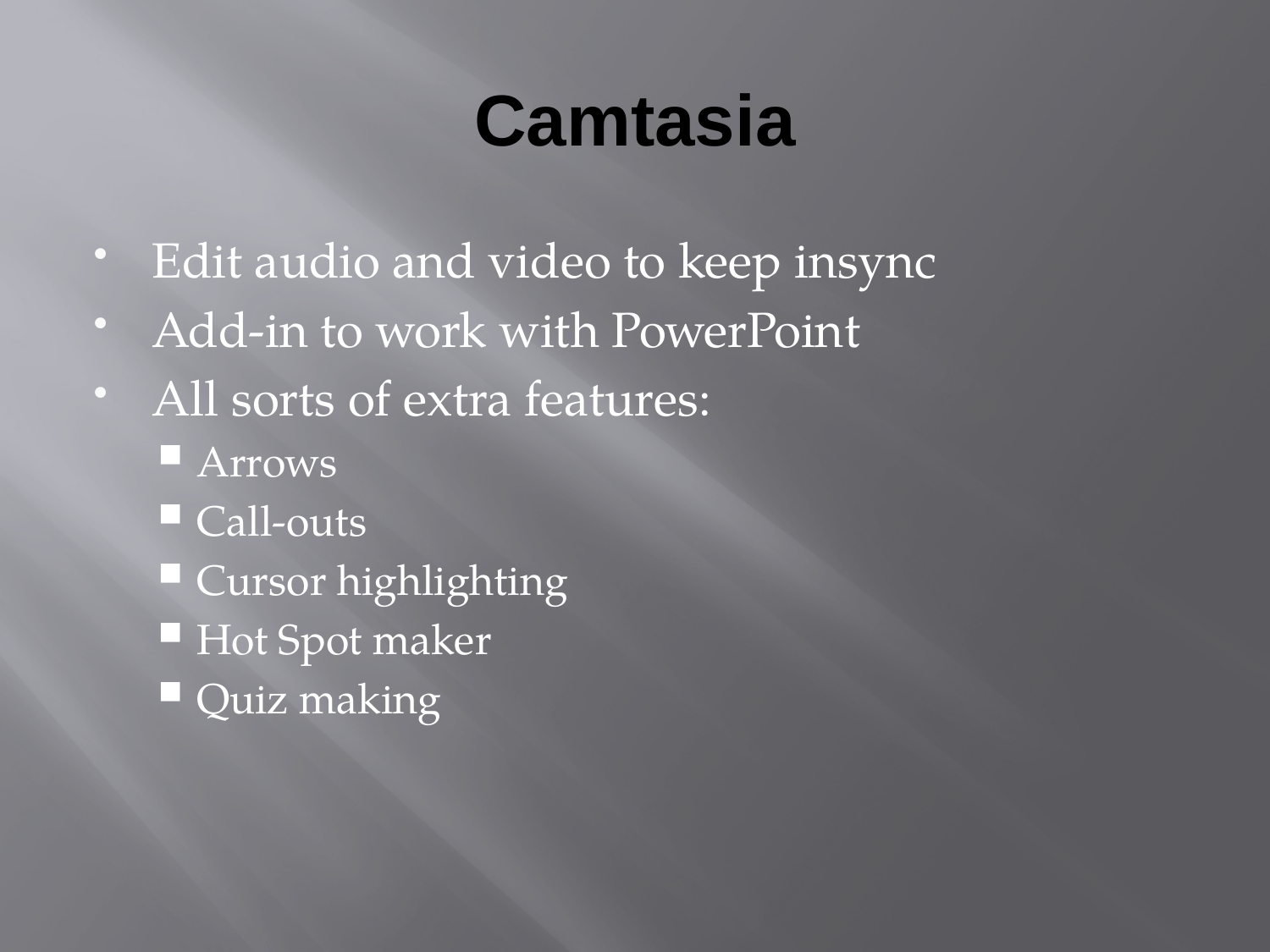

# Camtasia
Edit audio and video to keep insync
Add-in to work with PowerPoint
All sorts of extra features:
Arrows
Call-outs
Cursor highlighting
Hot Spot maker
Quiz making